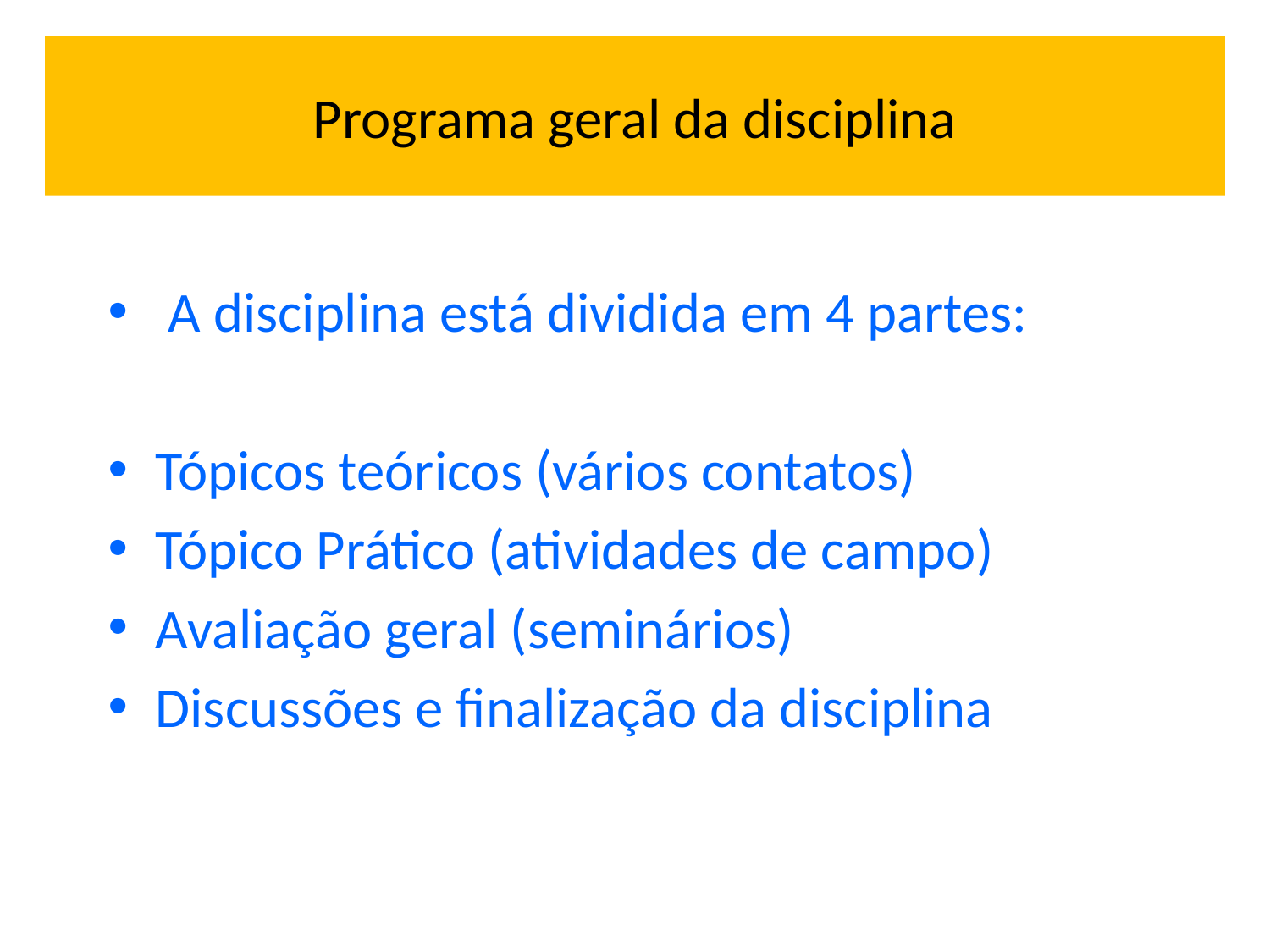

Programa geral da disciplina
 A disciplina está dividida em 4 partes:

Tópicos teóricos (vários contatos)
Tópico Prático (atividades de campo)
Avaliação geral (seminários)
Discussões e finalização da disciplina